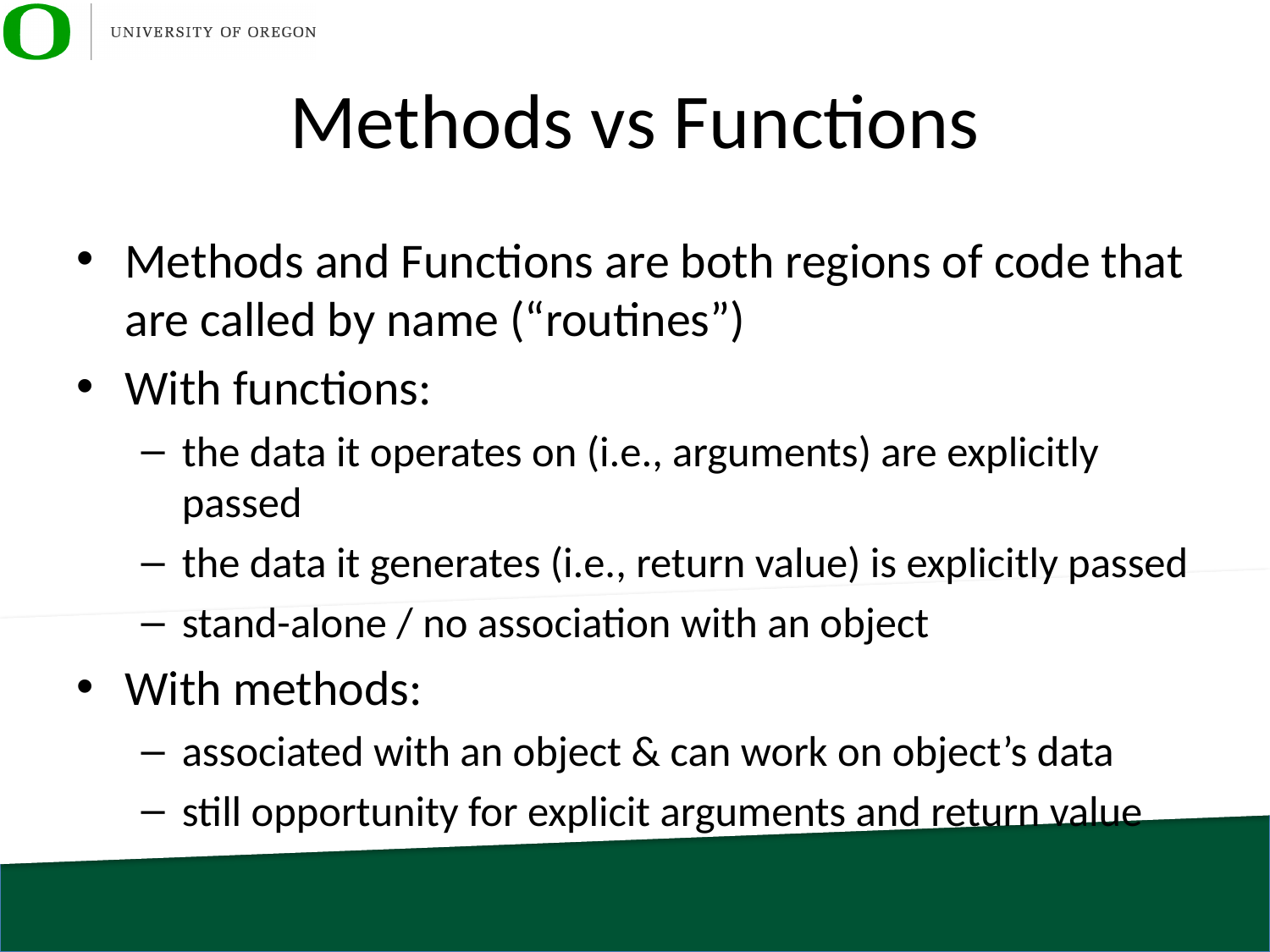

# Methods vs Functions
Methods and Functions are both regions of code that are called by name (“routines”)
With functions:
the data it operates on (i.e., arguments) are explicitly passed
the data it generates (i.e., return value) is explicitly passed
stand-alone / no association with an object
With methods:
associated with an object & can work on object’s data
still opportunity for explicit arguments and return value